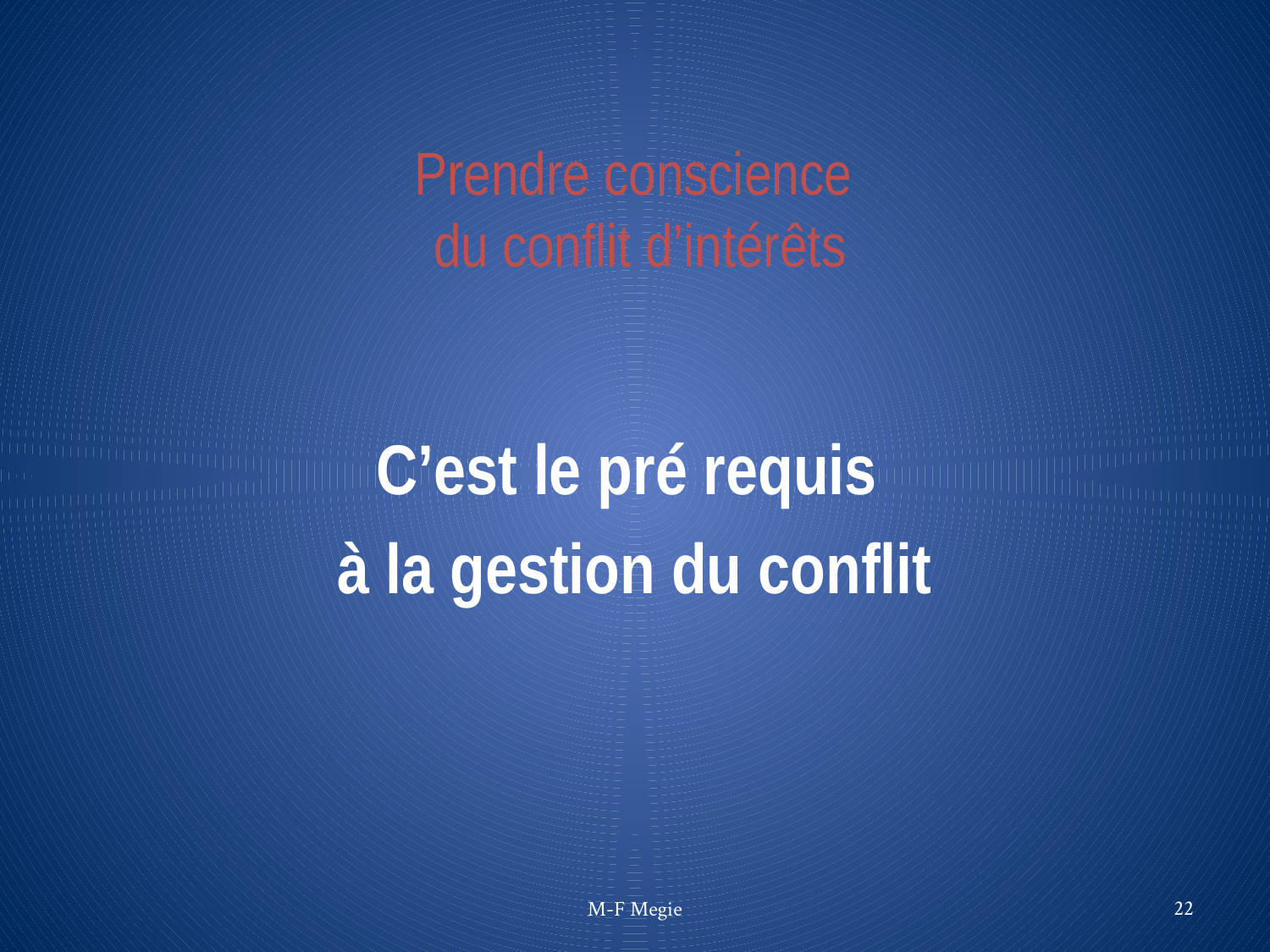

# Prendre conscience du conflit d’intérêts

C’est le pré requis
à la gestion du conflit
M-F Megie
22